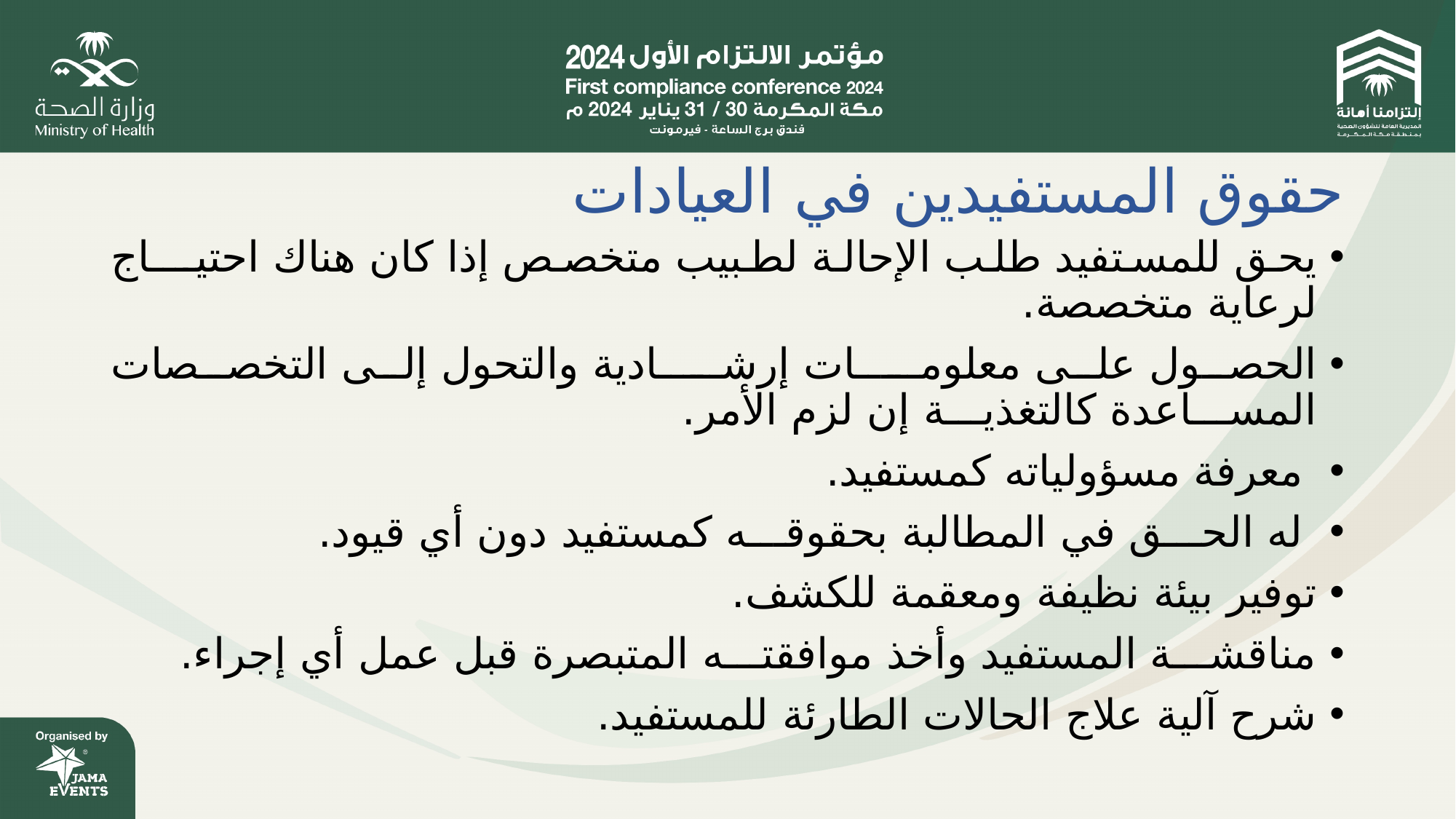

# حقوق المستفيدين في العيادات
يحق للمستفيد طلب الإحالة لطبيب متخصص إذا كان هناك احتيـــاج لرعاية متخصصة.
الحصول على معلومـــات إرشـــادية والتحول إلى التخصصات المســـاعدة كالتغذيـــة إن لزم الأمر.
 معرفة مسؤولياته كمستفيد.
 له الحـــق في المطالبة بحقوقـــه كمستفيد دون أي قيود.
توفير بيئة نظيفة ومعقمة للكشف.
مناقشـــة المستفيد وأخذ موافقتـــه المتبصرة قبل عمل أي إجراء.
شرح آلية علاج الحالات الطارئة للمستفيد.